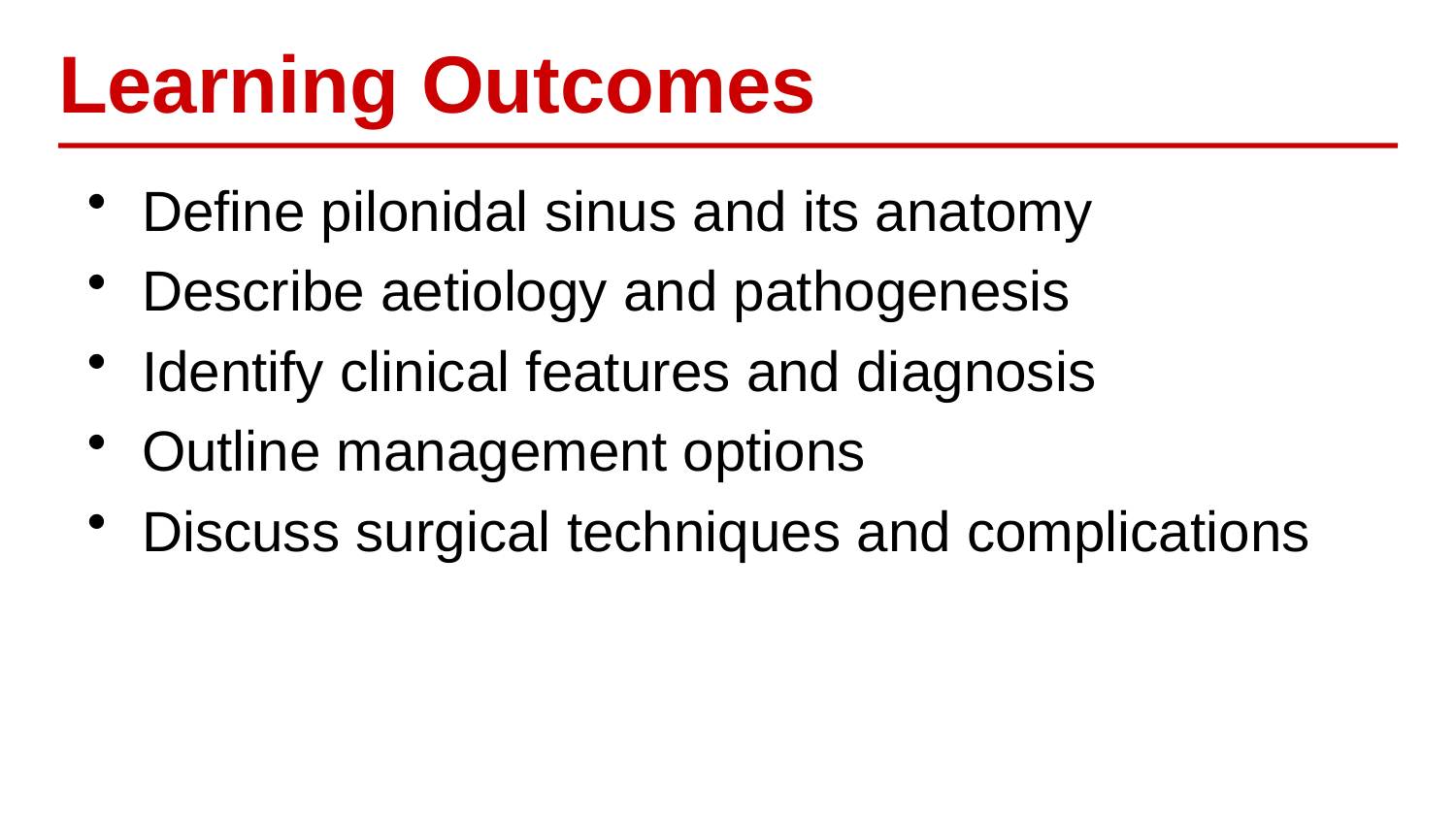

Learning Outcomes

Define pilonidal sinus and its anatomy
Describe aetiology and pathogenesis
Identify clinical features and diagnosis
Outline management options
Discuss surgical techniques and complications